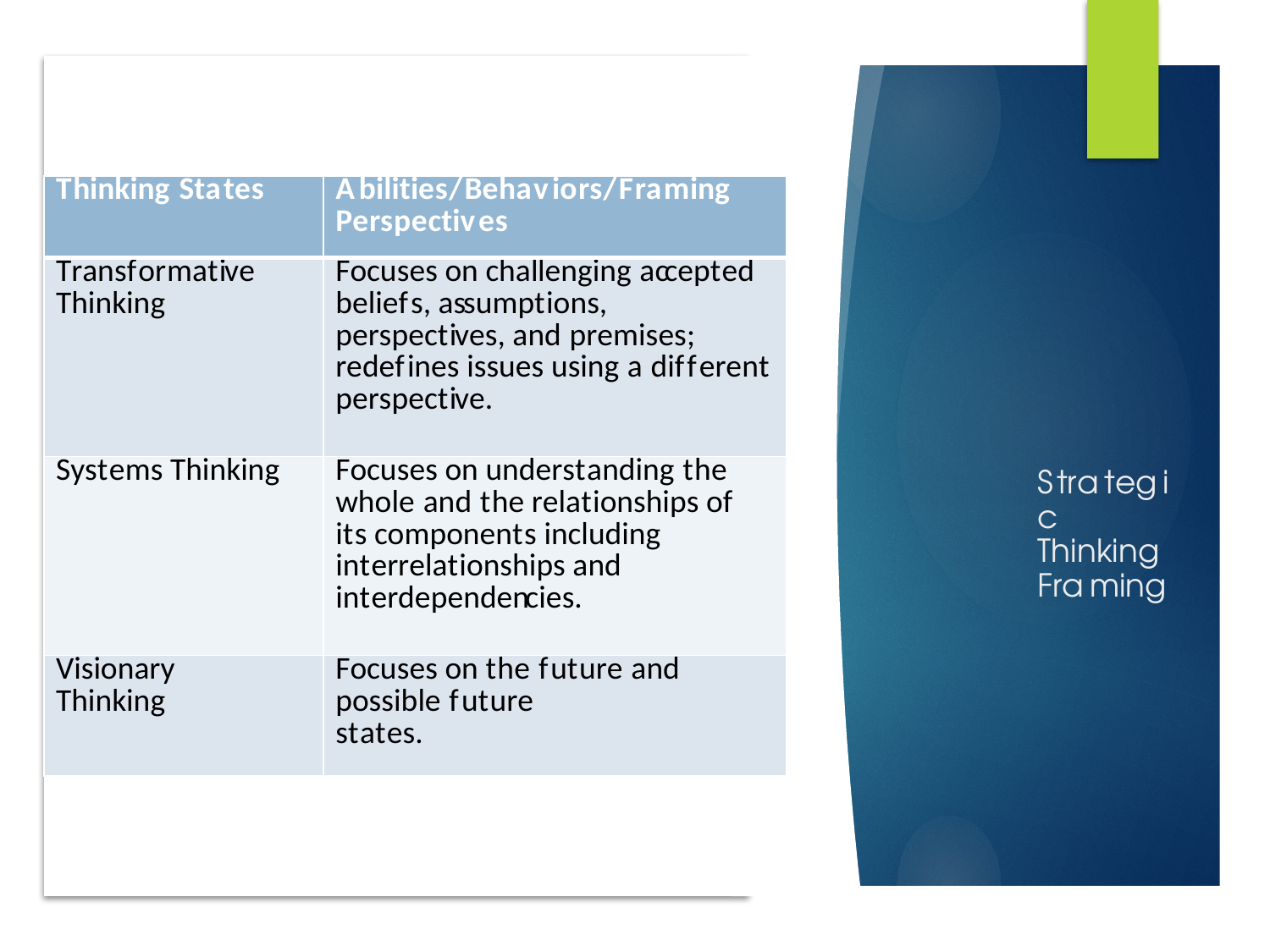

# Strategic Thinking Framing
| Thinking States | Abilities/Behaviors/Framing Perspectives |
| --- | --- |
| Transformative Thinking | Focuses on challenging accepted beliefs, assumptions, perspectives, and premises; redefines issues using a different perspective. |
| Systems Thinking | Focuses on understanding the whole and the relationships of its components including interrelationships and interdependencies. |
| Visionary Thinking | Focuses on the future and possible future states. |